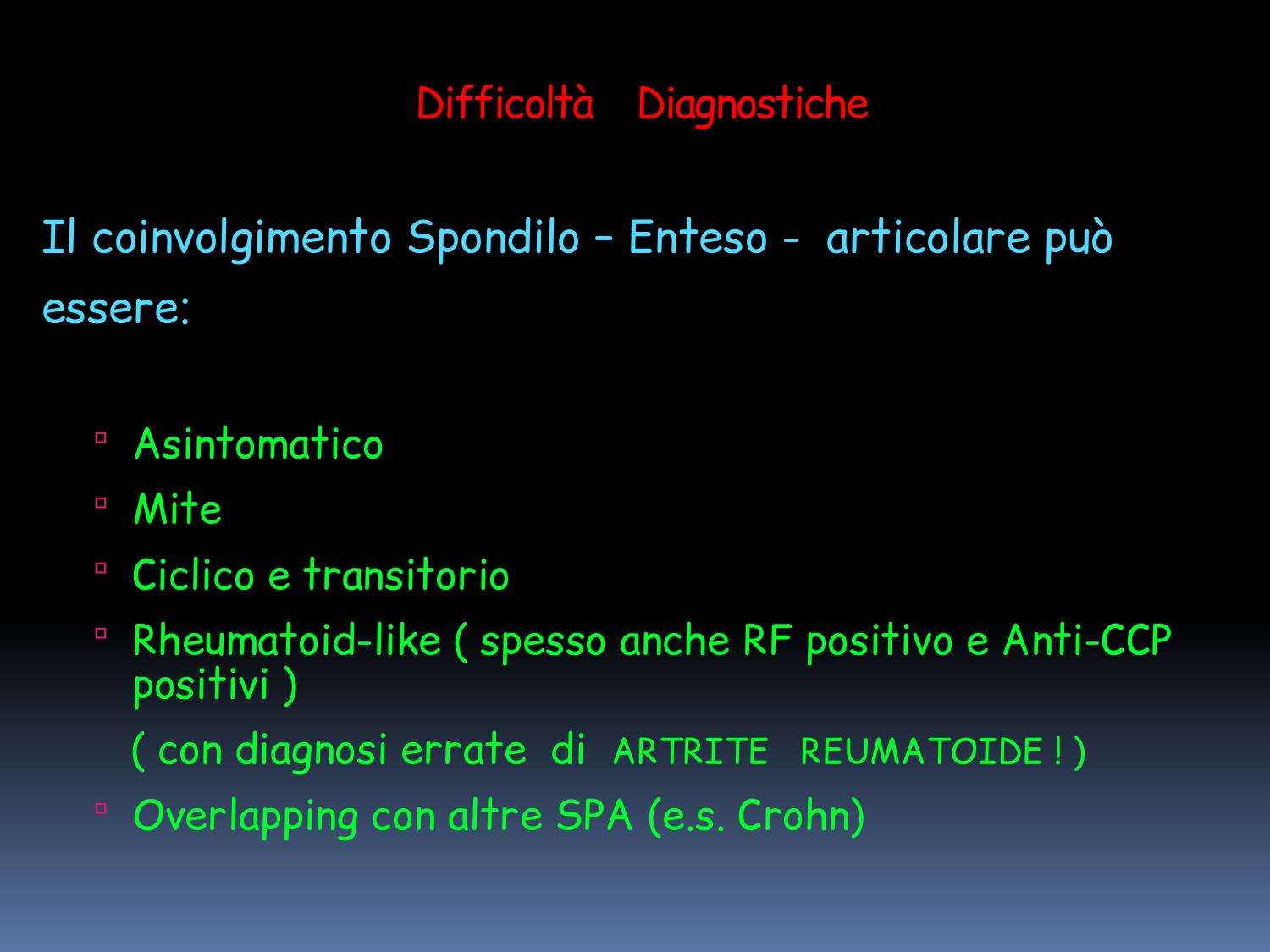

# Difficoltà    Diagnostiche
Il coinvolgimento Spondilo – Enteso -  articolare può
essere:

Asintomatico
Mite
Ciclico e transitorio
Rheumatoid-like ( spesso anche RF positivo e Anti-CCP positivi )
   ( con diagnosi errate  di  ARTRITE   REUMATOIDE ! )
Overlapping con altre SPA (e.s. Crohn)